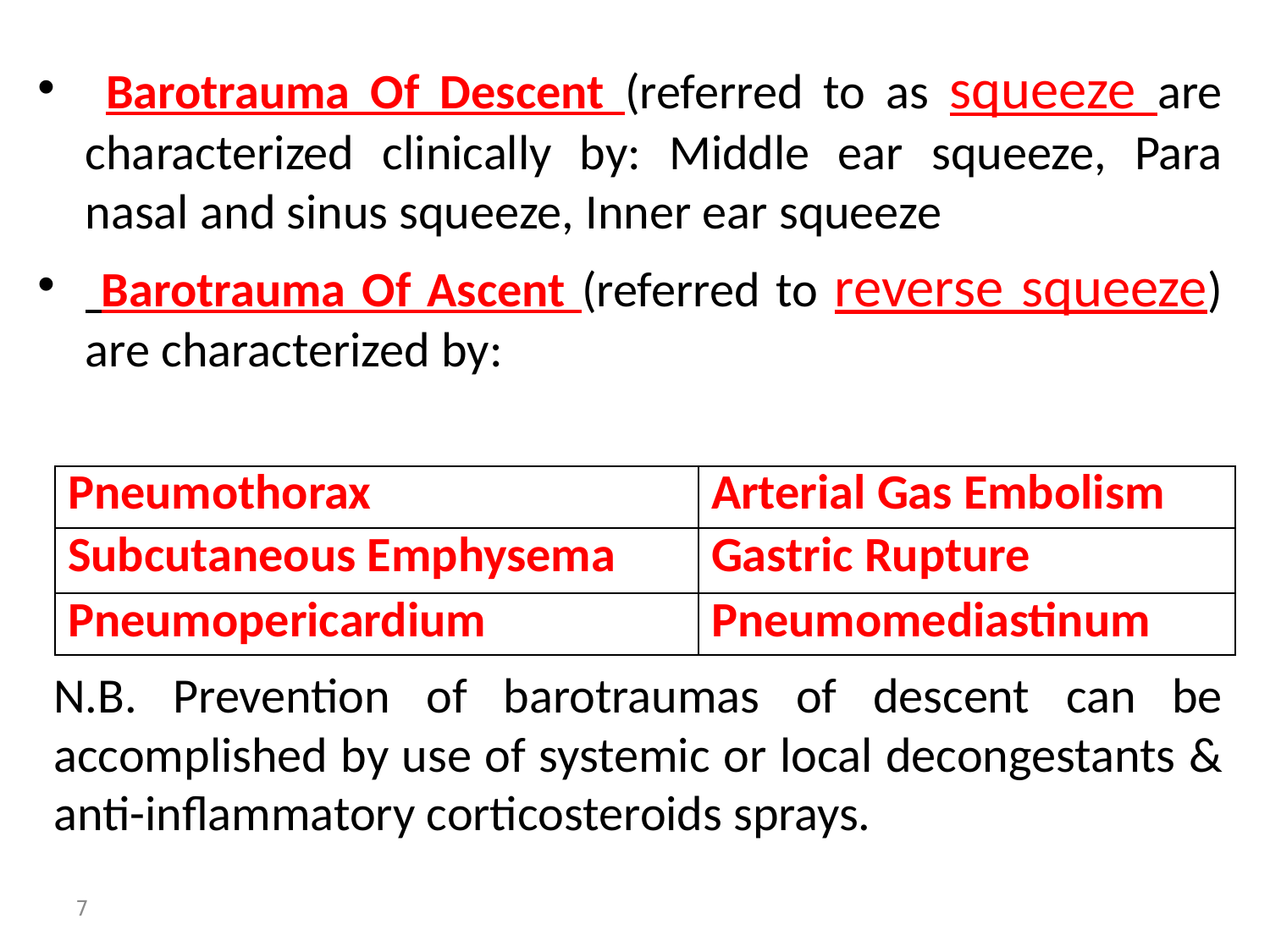

Barotrauma Of Descent (referred to as squeeze are characterized clinically by: Middle ear squeeze, Para nasal and sinus squeeze, Inner ear squeeze
 Barotrauma Of Ascent (referred to reverse squeeze) are characterized by:

N.B. Prevention of barotraumas of descent can be accomplished by use of systemic or local decongestants & anti-inflammatory corticosteroids sprays.

| Pneumothorax | Arterial Gas Embolism |
| --- | --- |
| Subcutaneous Emphysema | Gastric Rupture |
| Pneumopericardium | Pneumomediastinum |
7